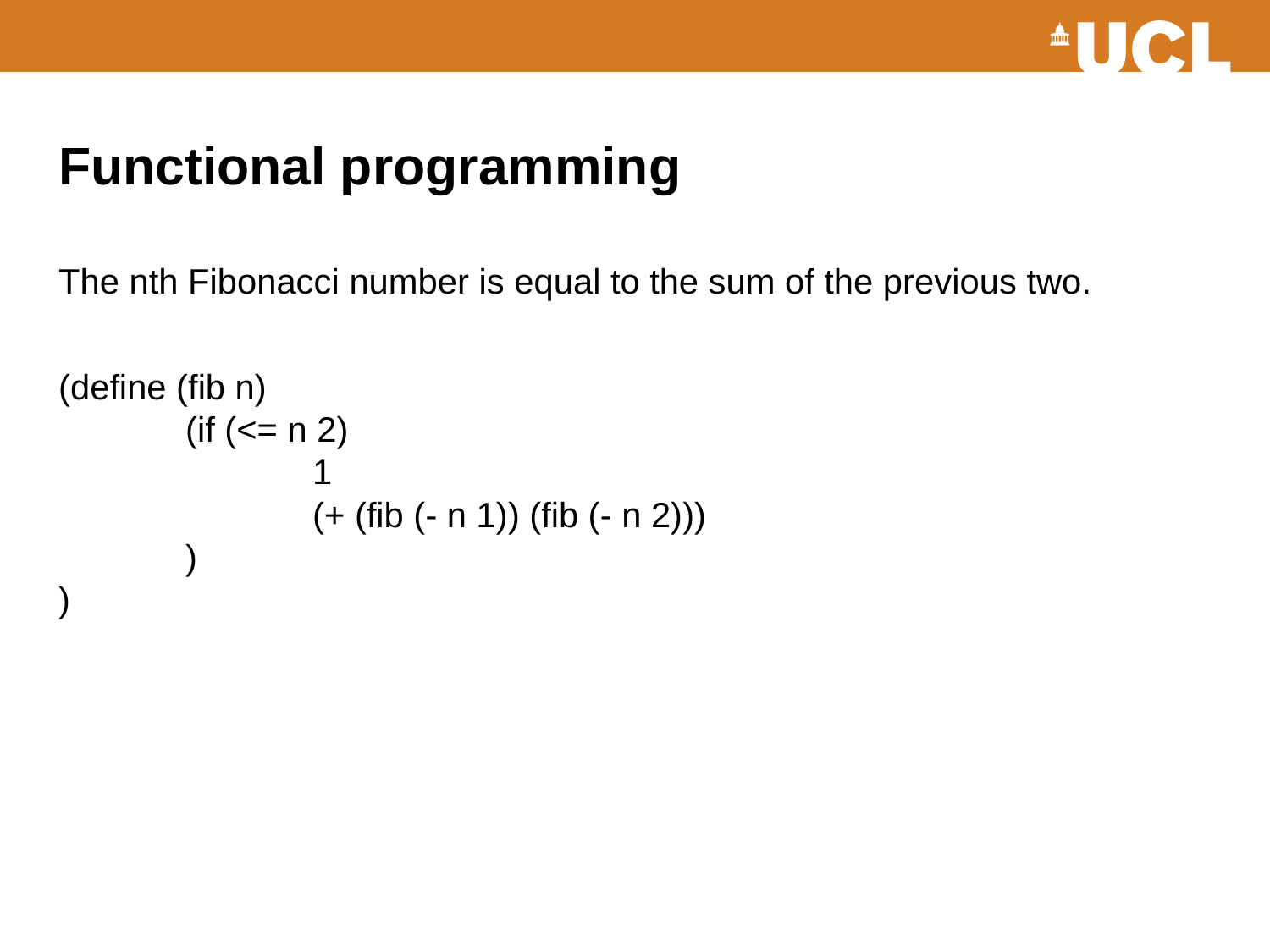

# Functional programming The nth Fibonacci number is equal to the sum of the previous two. (define (fib n) (if (<= n 2) 1 (+ (fib (- n 1)) (fib (- n 2))) ) )